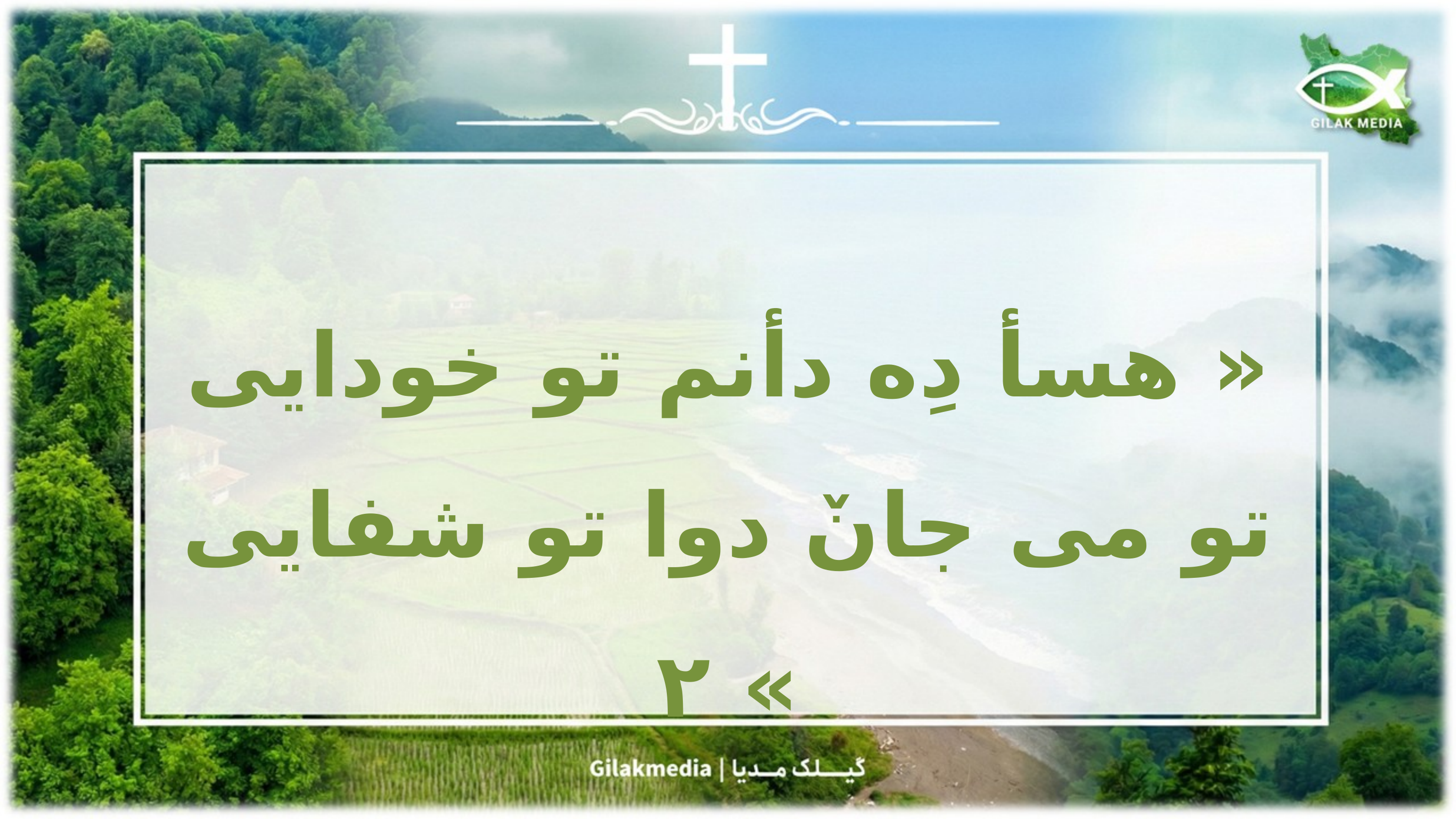

« هسأ دِه دأنم تو خودایی
تو می جانٚ دوا تو شفایی » ۲